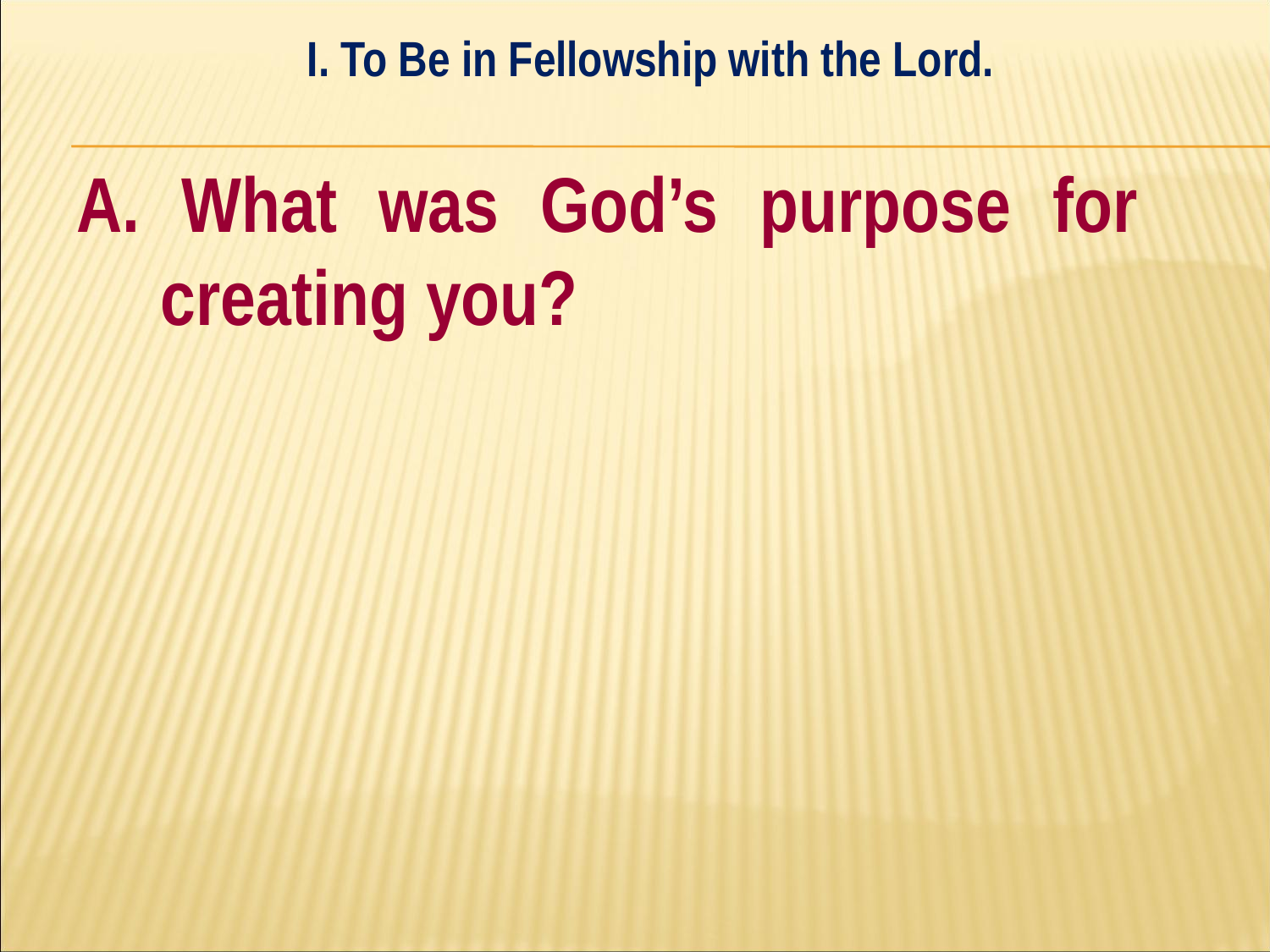

I. To Be in Fellowship with the Lord.
#
A. What was God’s purpose for 	creating you?